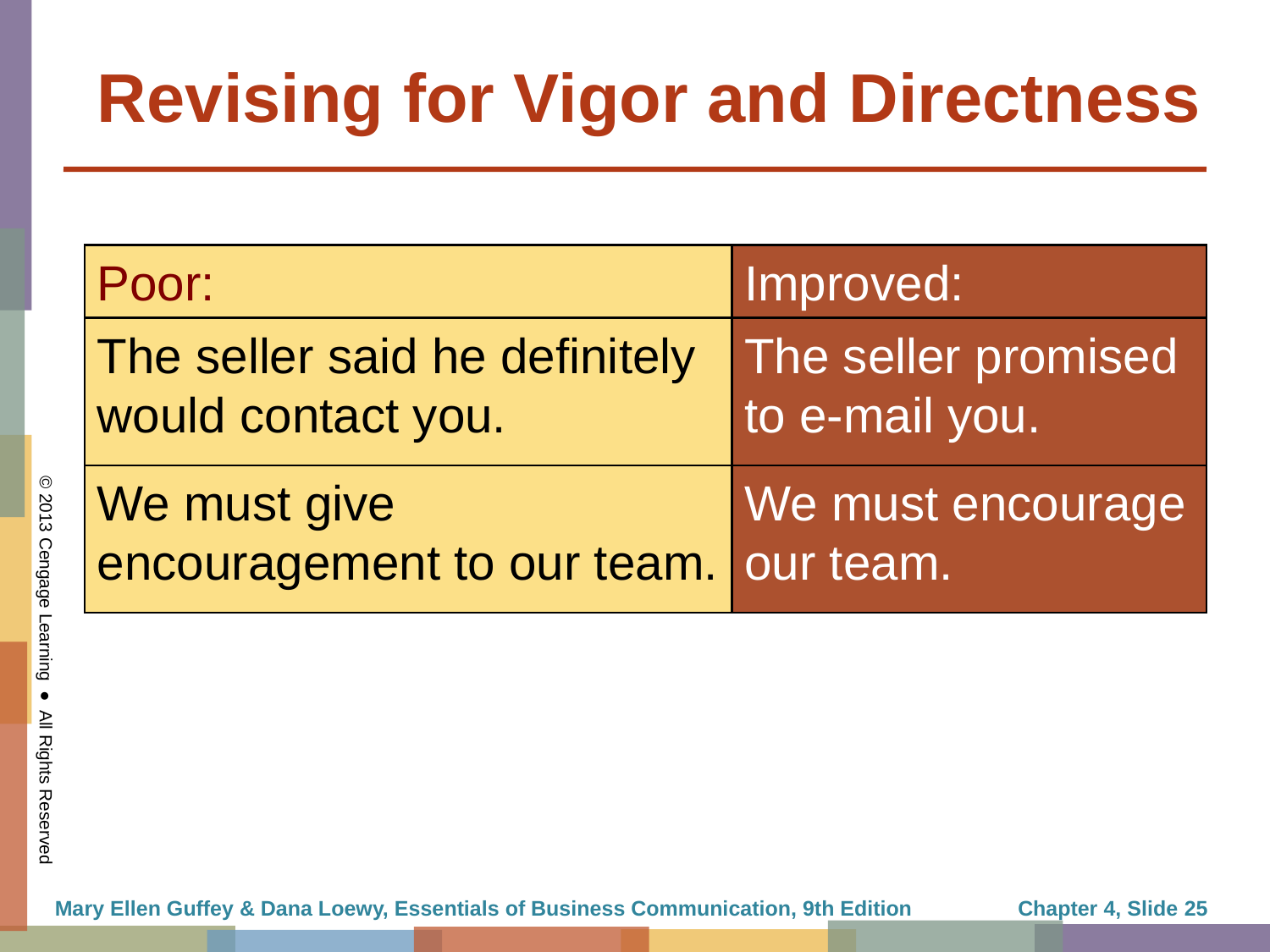

# Revising for Vigor and Directness
Improved:
Poor:
The seller said he definitely would contact you.
The seller promised to e-mail you.
We must give encouragement to our team.

We must encourage our team.

Mary Ellen Guffey & Dana Loewy, Essentials of Business Communication, 9th Edition
Chapter 4, Slide 25